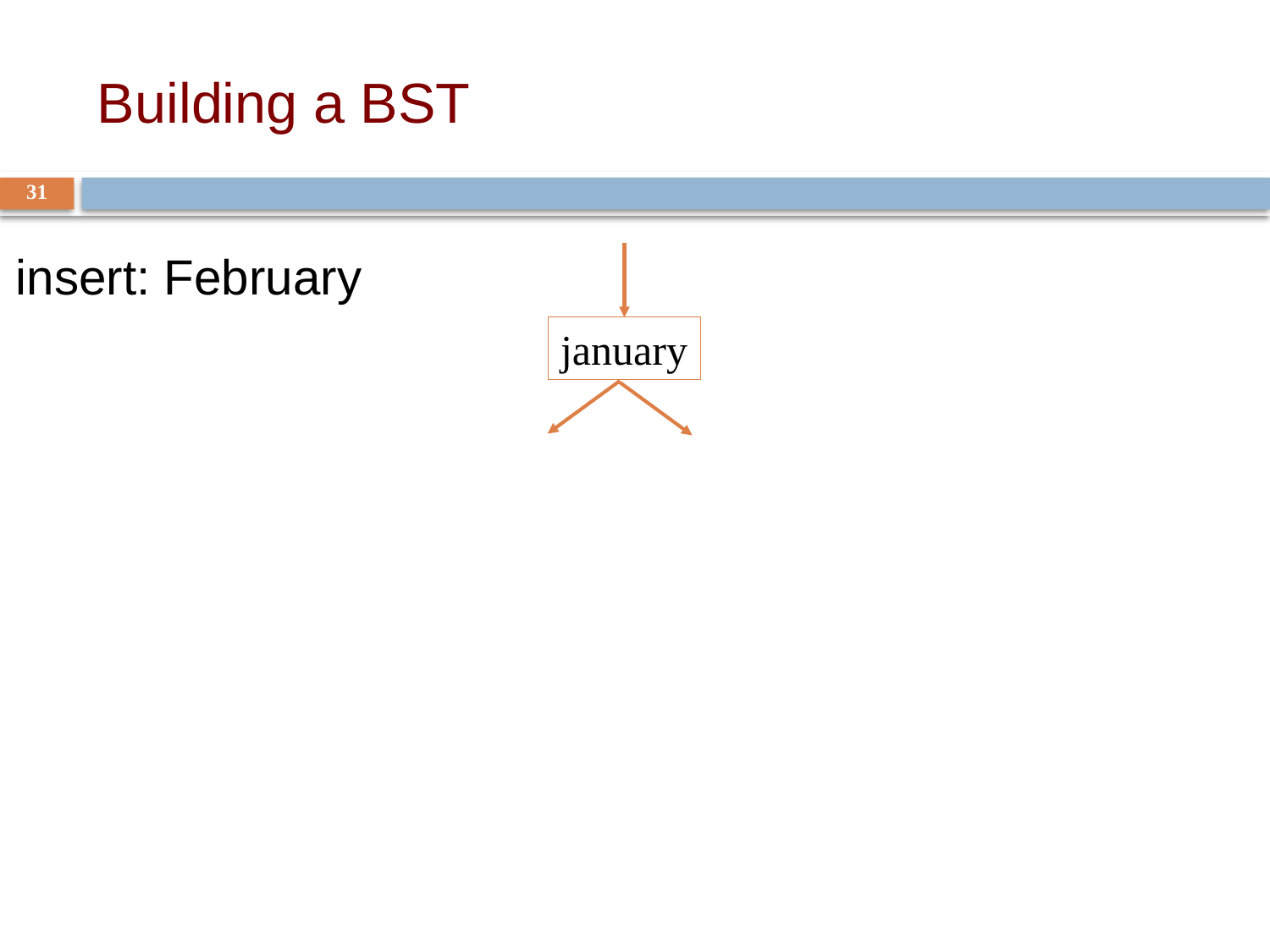

# Building a BST
31
insert: February
january